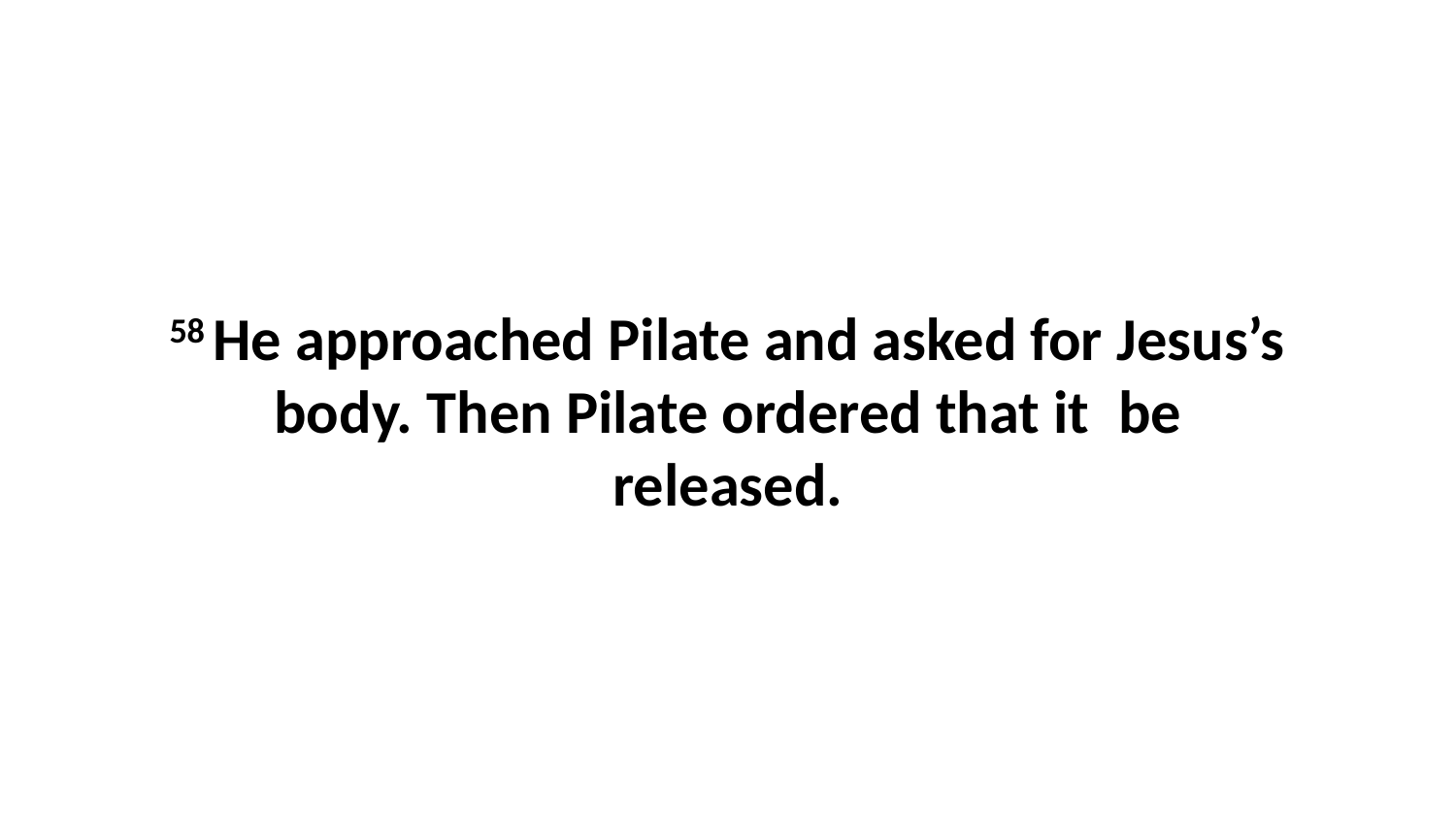

58 He approached Pilate and asked for Jesus’s body. Then Pilate ordered that it  be released.